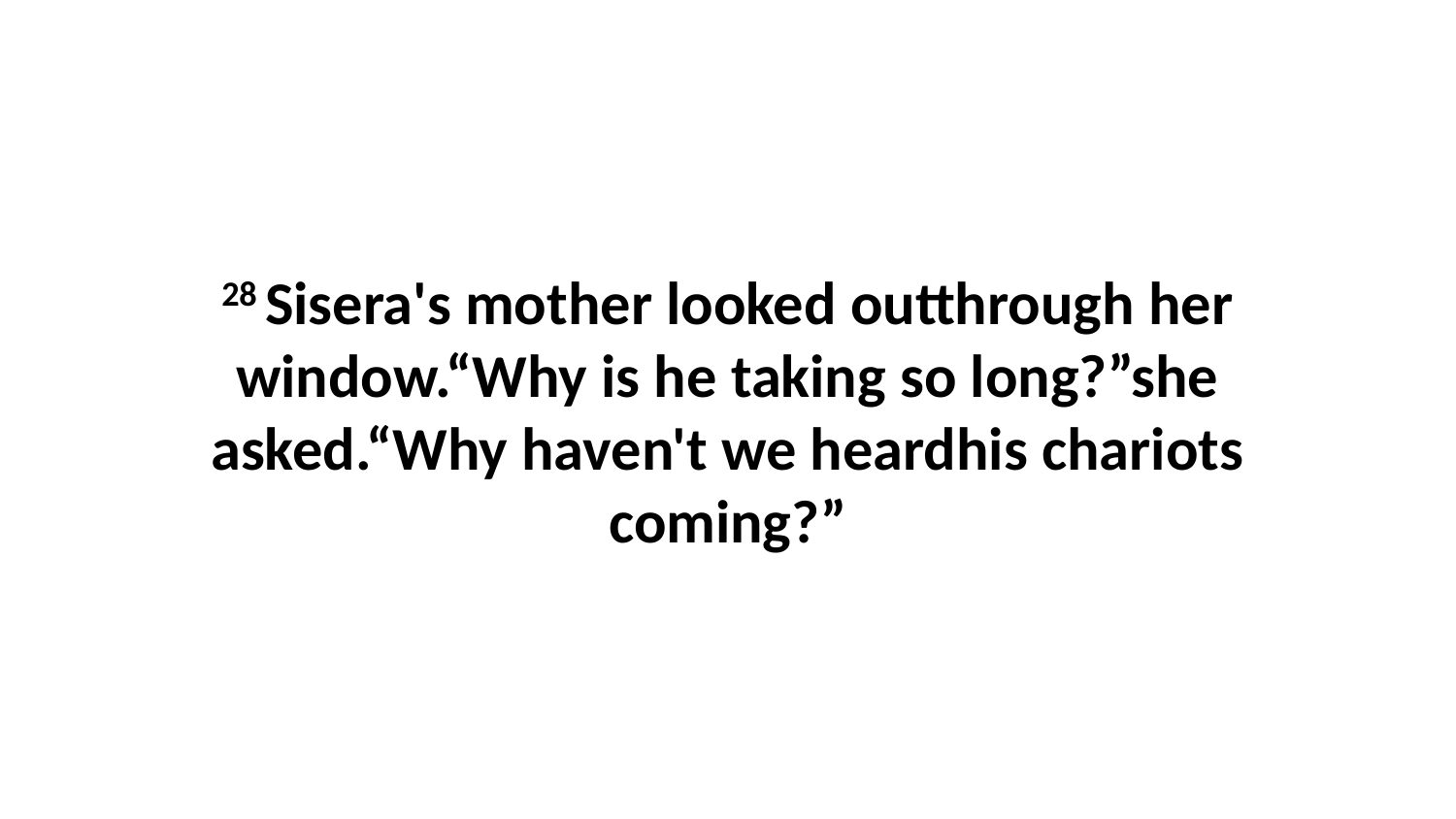

28 Sisera's mother looked outthrough her window.“Why is he taking so long?”she asked.“Why haven't we heardhis chariots coming?”